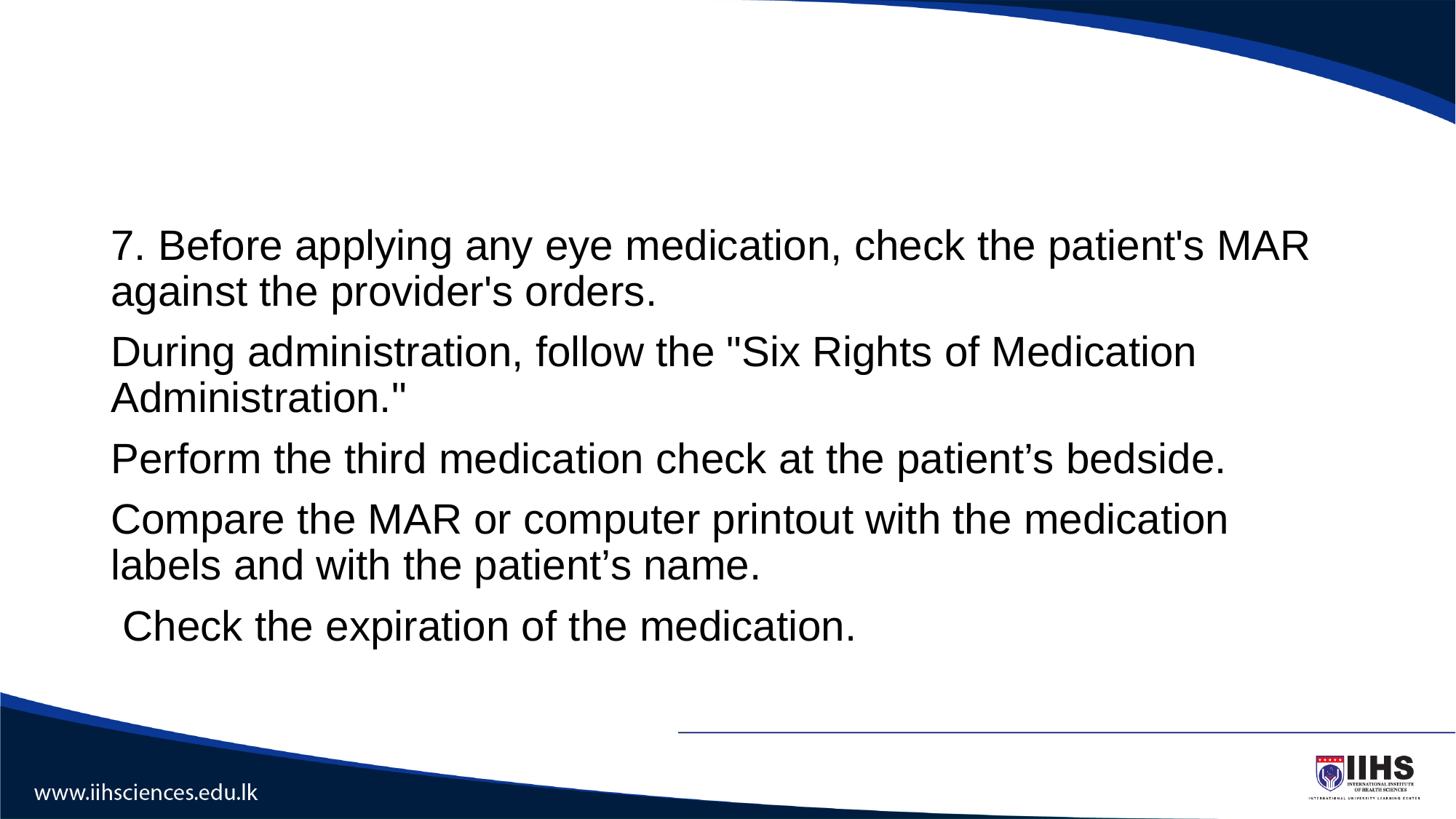

#
7. Before applying any eye medication, check the patient's MAR against the provider's orders.
During administration, follow the "Six Rights of Medication Administration."
Perform the third medication check at the patient’s bedside.
Compare the MAR or computer printout with the medication labels and with the patient’s name.
 Check the expiration of the medication.